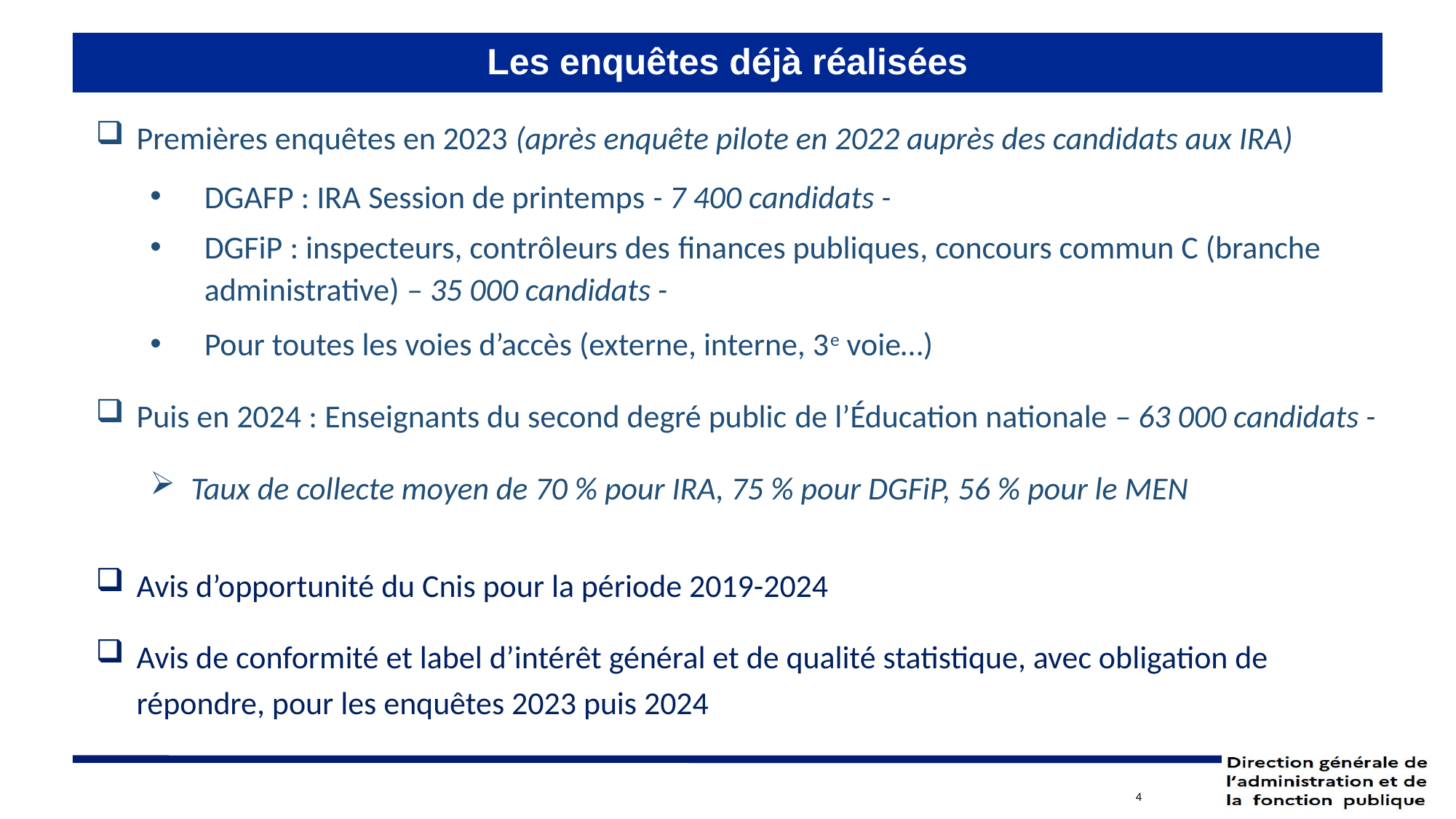

# Les enquêtes déjà réalisées
Premières enquêtes en 2023 (après enquête pilote en 2022 auprès des candidats aux IRA)
DGAFP : IRA Session de printemps - 7 400 candidats -
DGFiP : inspecteurs, contrôleurs des finances publiques, concours commun C (branche administrative) – 35 000 candidats -
Pour toutes les voies d’accès (externe, interne, 3e voie…)
Puis en 2024 : Enseignants du second degré public de l’Éducation nationale – 63 000 candidats -
Taux de collecte moyen de 70 % pour IRA, 75 % pour DGFiP, 56 % pour le MEN
Avis d’opportunité du Cnis pour la période 2019-2024
Avis de conformité et label d’intérêt général et de qualité statistique, avec obligation de répondre, pour les enquêtes 2023 puis 2024